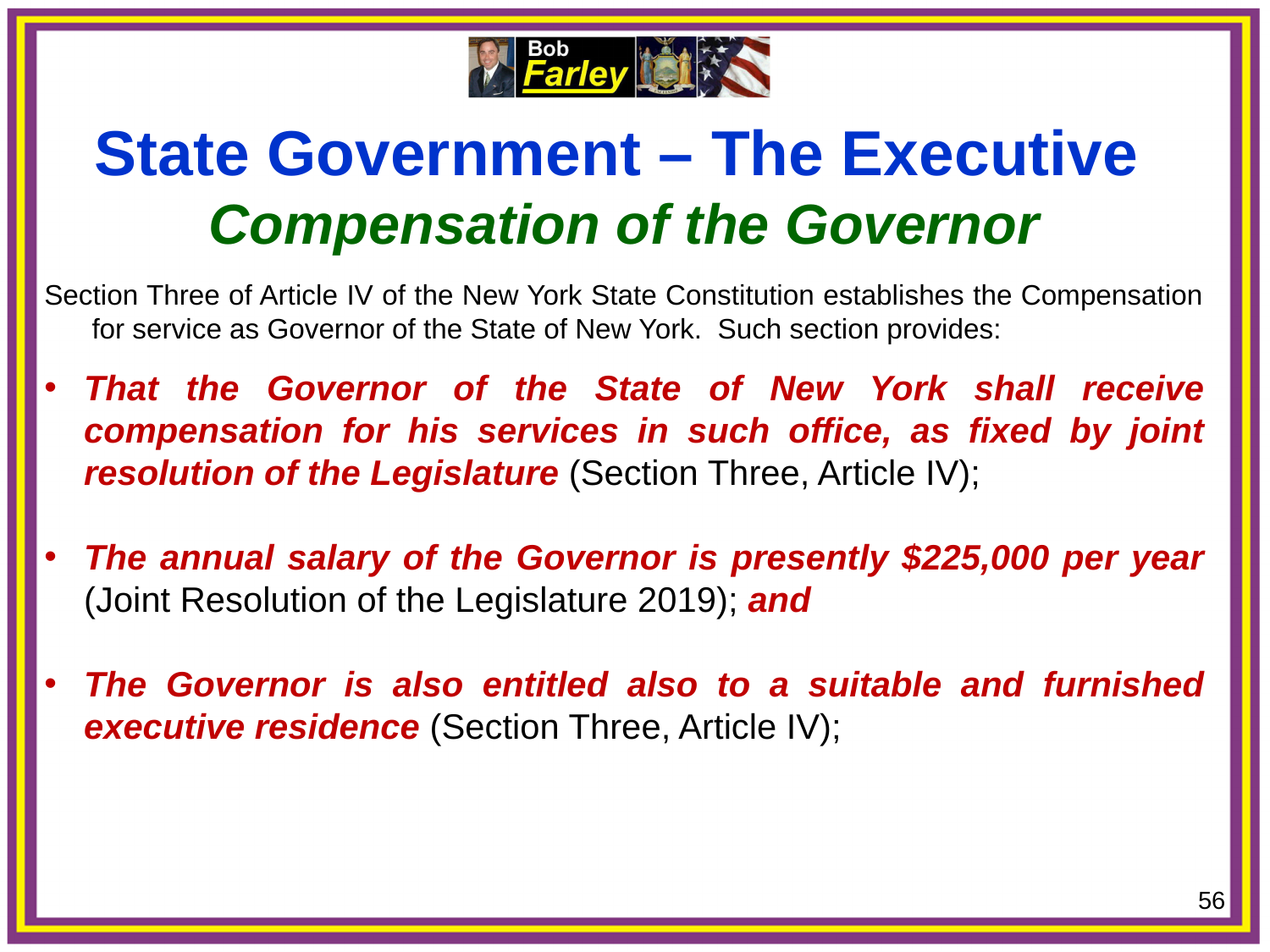

State Government – The Executive
Compensation of the Governor

Section Three of Article IV of the New York State Constitution establishes the Compensation for service as Governor of the State of New York.  Such section provides:

That the Governor of the State of New York shall receive compensation for his services in such office, as fixed by joint resolution of the Legislature (Section Three, Article IV);

The annual salary of the Governor is presently $225,000 per year (Joint Resolution of the Legislature 2019); and

The Governor is also entitled also to a suitable and furnished executive residence (Section Three, Article IV);

56